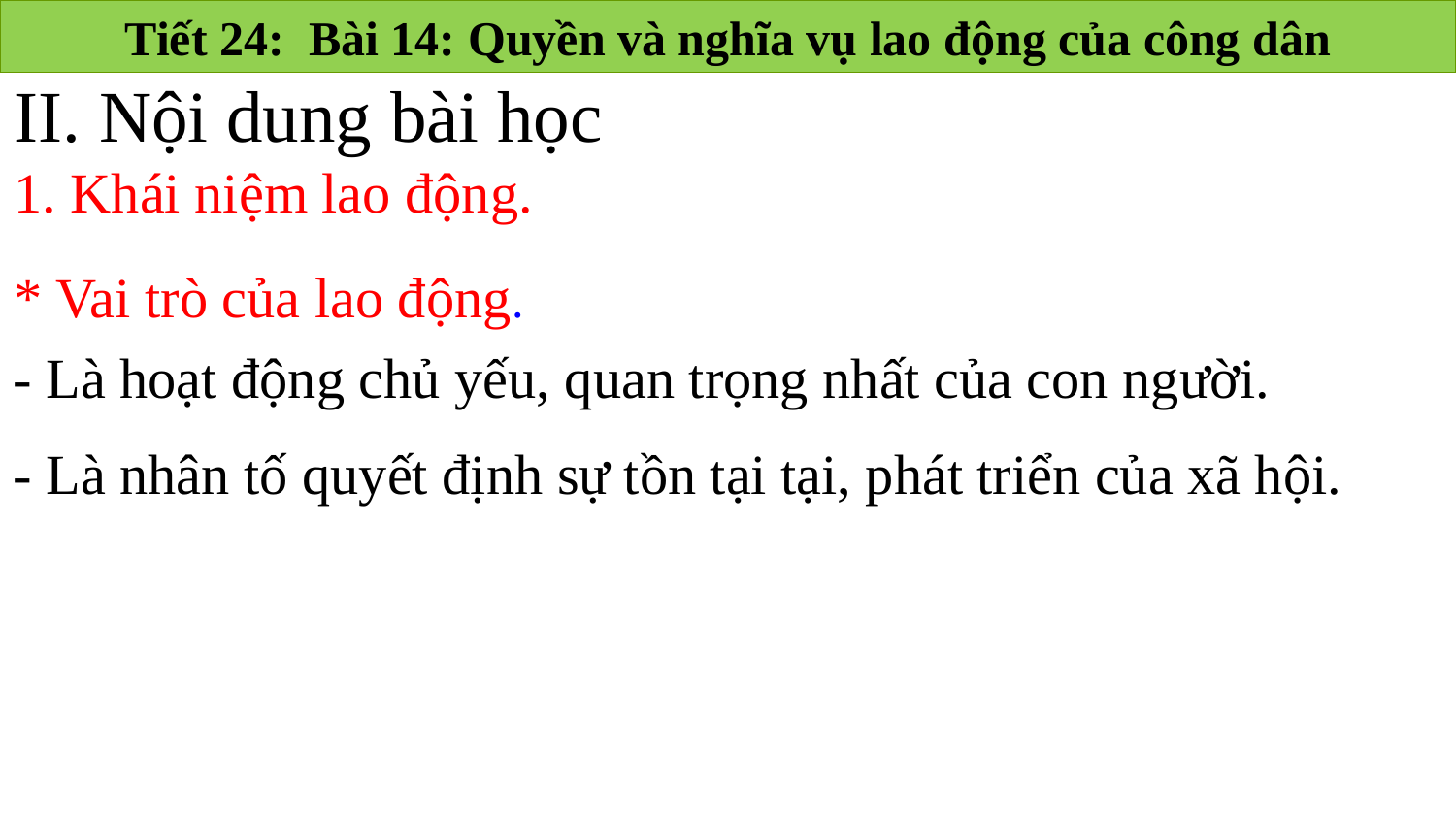

Tiết 24:  Bài 14: Quyền và nghĩa vụ lao động của công dân
II. Nội dung bài học
1. Khái niệm lao động.

* Vai trò của lao động.
- Là hoạt động chủ yếu, quan trọng nhất của con người.
- Là nhân tố quyết định sự tồn tại tại, phát triển của xã hội.